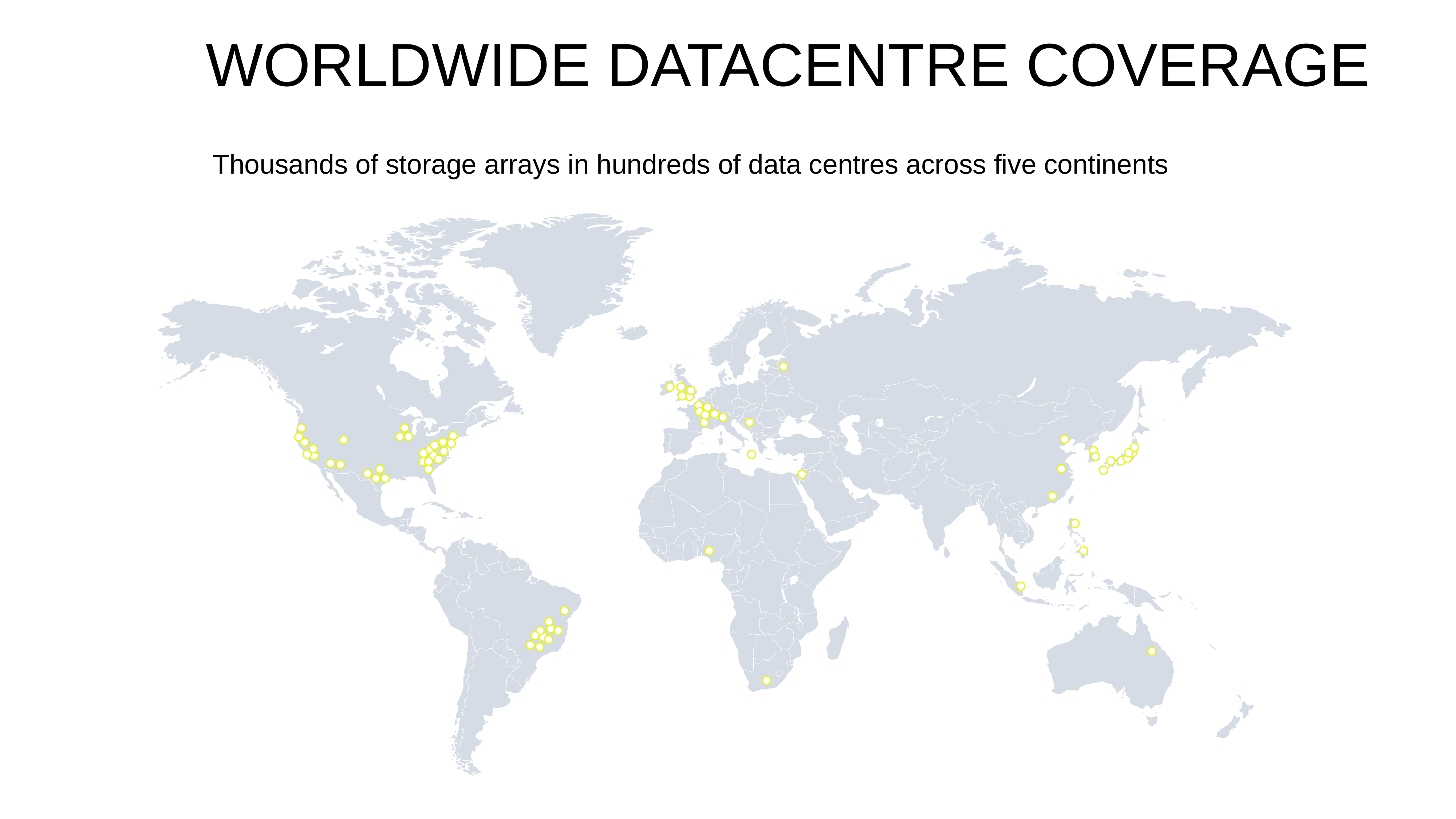

# Worldwide datacentre coverage
Thousands of storage arrays in hundreds of data centres across five continents